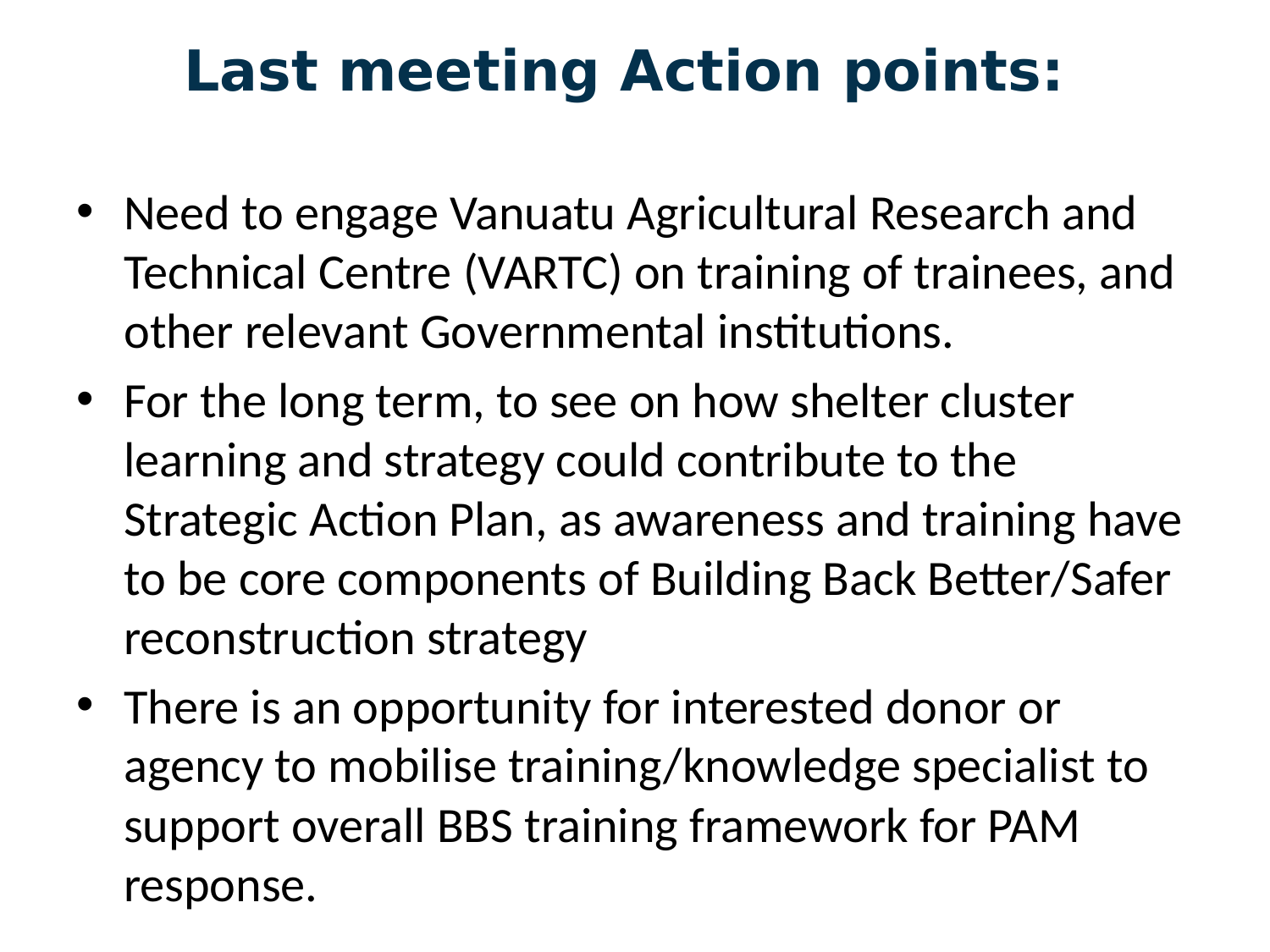

Last meeting Action points:
Need to engage Vanuatu Agricultural Research and Technical Centre (VARTC) on training of trainees, and other relevant Governmental institutions.
For the long term, to see on how shelter cluster learning and strategy could contribute to the Strategic Action Plan, as awareness and training have to be core components of Building Back Better/Safer reconstruction strategy
There is an opportunity for interested donor or agency to mobilise training/knowledge specialist to support overall BBS training framework for PAM response.